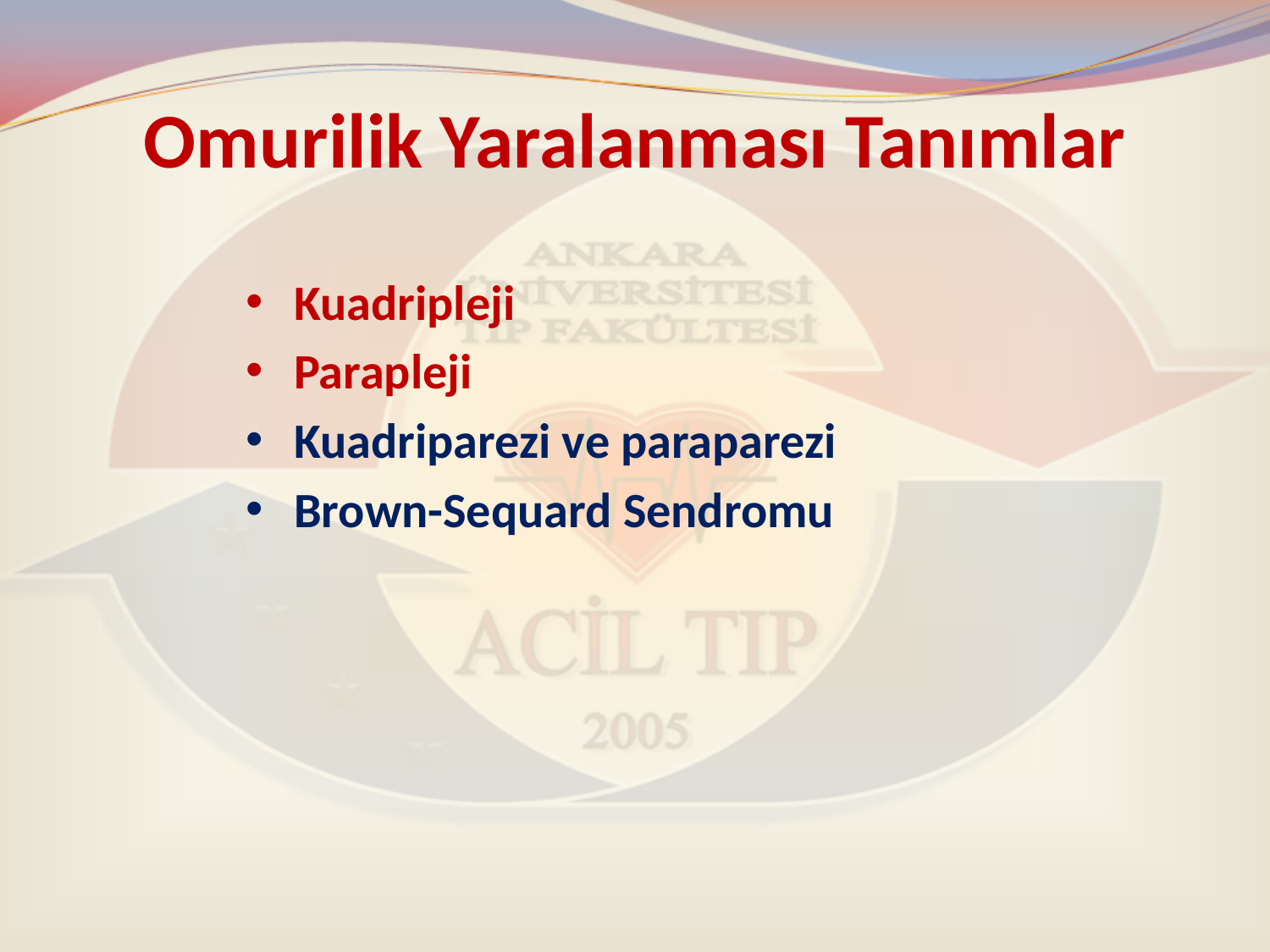

# Omurilik Yaralanması Tanımlar
Kuadripleji
Parapleji
Kuadriparezi ve paraparezi
Brown-Sequard Sendromu